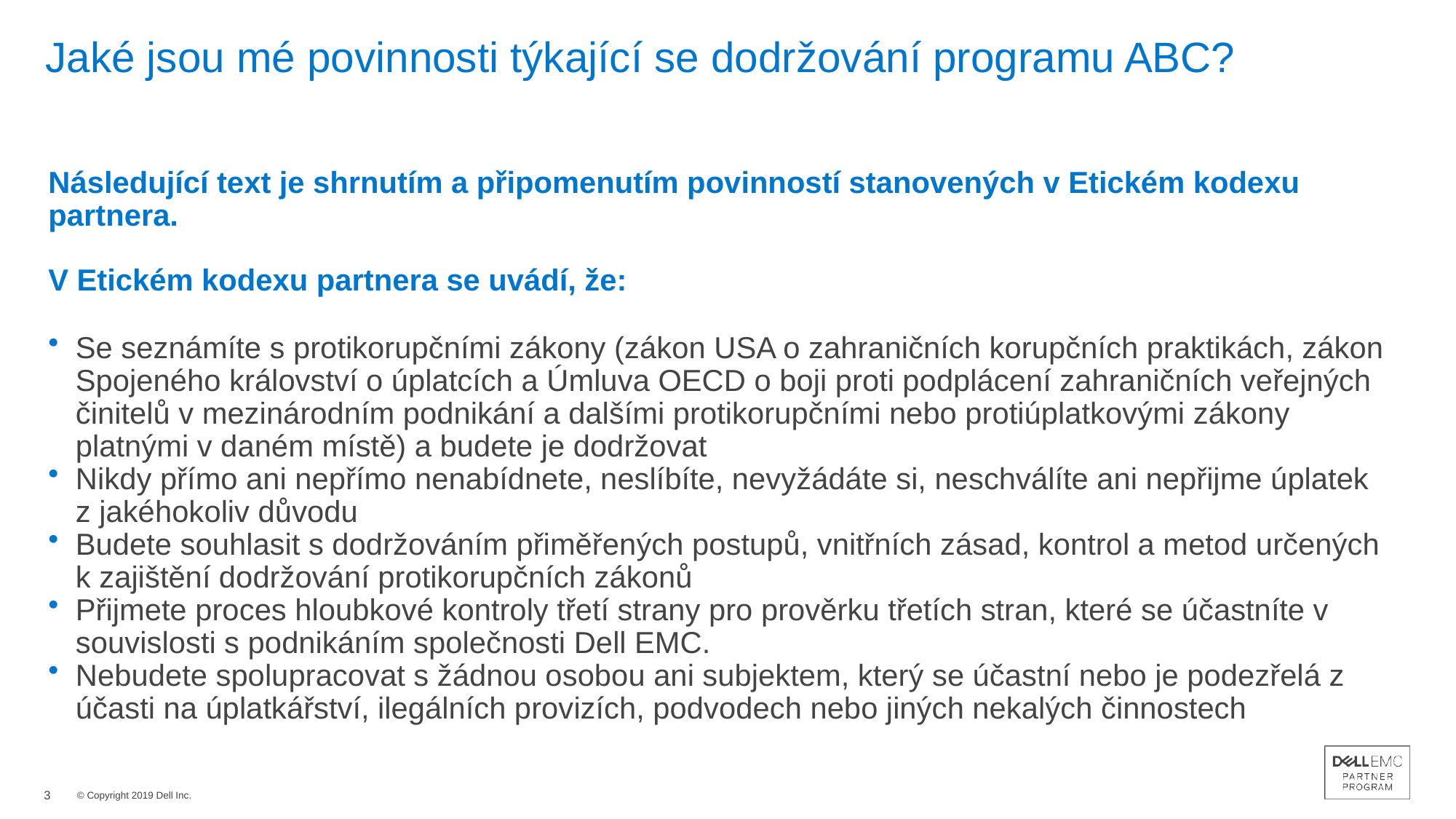

# Jaké jsou mé povinnosti týkající se dodržování programu ABC?
Následující text je shrnutím a připomenutím povinností stanovených v Etickém kodexu partnera.
V Etickém kodexu partnera se uvádí, že:

Se seznámíte s protikorupčními zákony (zákon USA o zahraničních korupčních praktikách, zákon Spojeného království o úplatcích a Úmluva OECD o boji proti podplácení zahraničních veřejných činitelů v mezinárodním podnikání a dalšími protikorupčními nebo protiúplatkovými zákony platnými v daném místě) a budete je dodržovat
Nikdy přímo ani nepřímo nenabídnete, neslíbíte, nevyžádáte si, neschválíte ani nepřijme úplatek z jakéhokoliv důvodu
Budete souhlasit s dodržováním přiměřených postupů, vnitřních zásad, kontrol a metod určených k zajištění dodržování protikorupčních zákonů
Přijmete proces hloubkové kontroly třetí strany pro prověrku třetích stran, které se účastníte v souvislosti s podnikáním společnosti Dell EMC.
Nebudete spolupracovat s žádnou osobou ani subjektem, který se účastní nebo je podezřelá z účasti na úplatkářství, ilegálních provizích, podvodech nebo jiných nekalých činnostech
3
© Copyright 2019 Dell Inc.